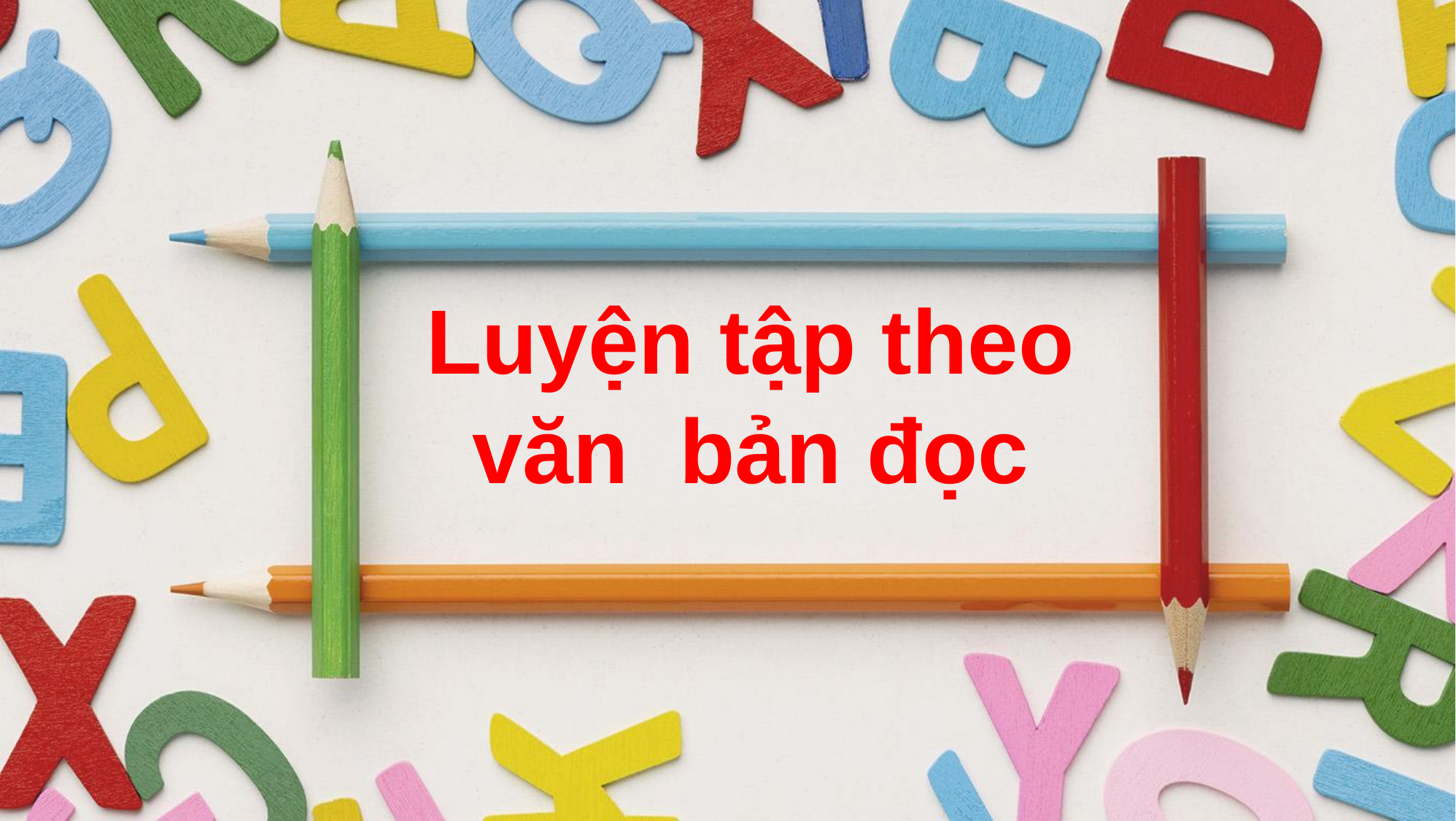

# Luyện tập theo văn  bản đọc